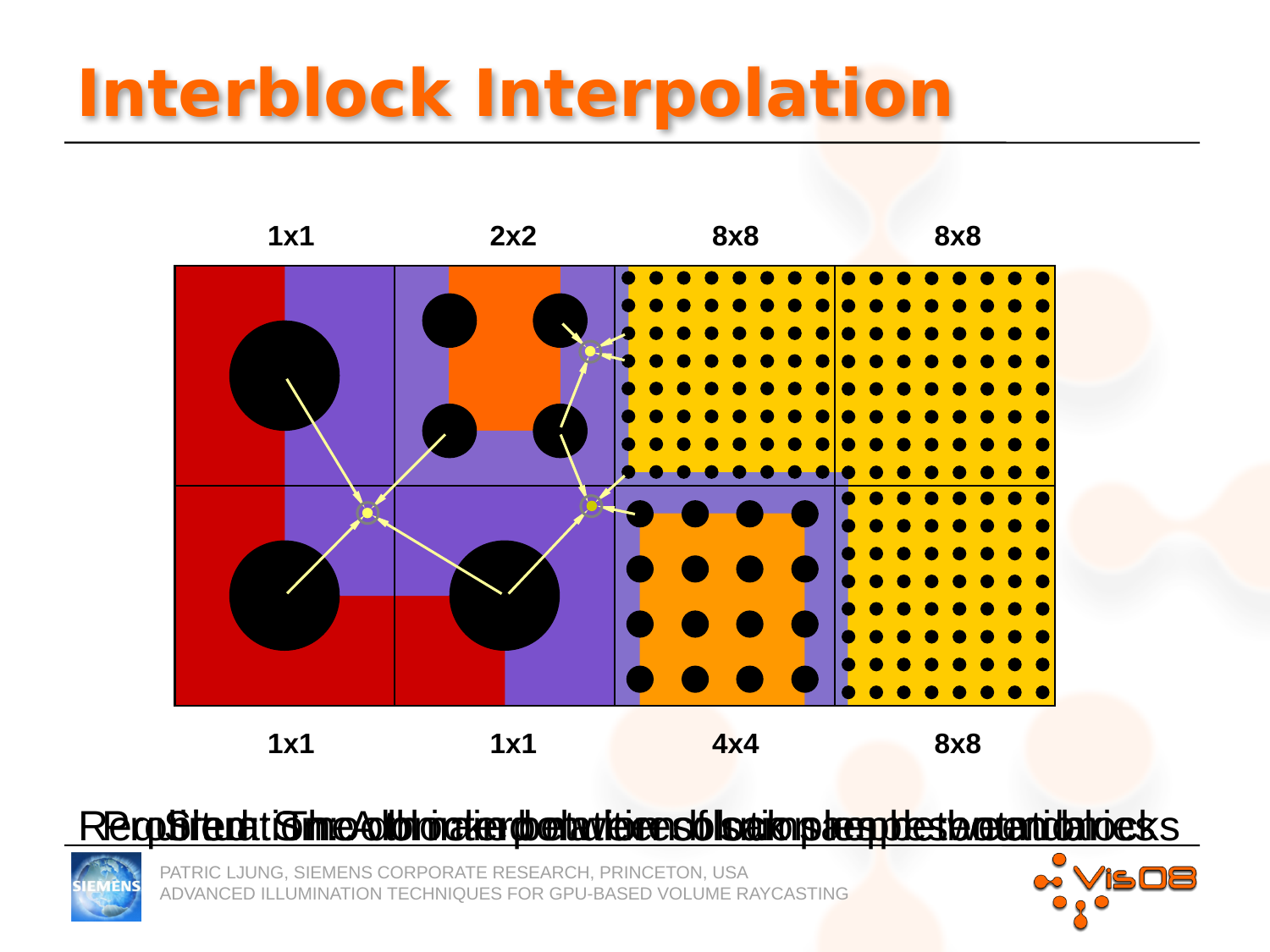

# Interblock Interpolation
1x1
2x2
8x8
8x8
1x1
1x1
4x4
8x8

Problem: The domain between block sample boundaries
Situation: A blocked multiresolution representation
Required: Smooth interpolation of samples between blocks